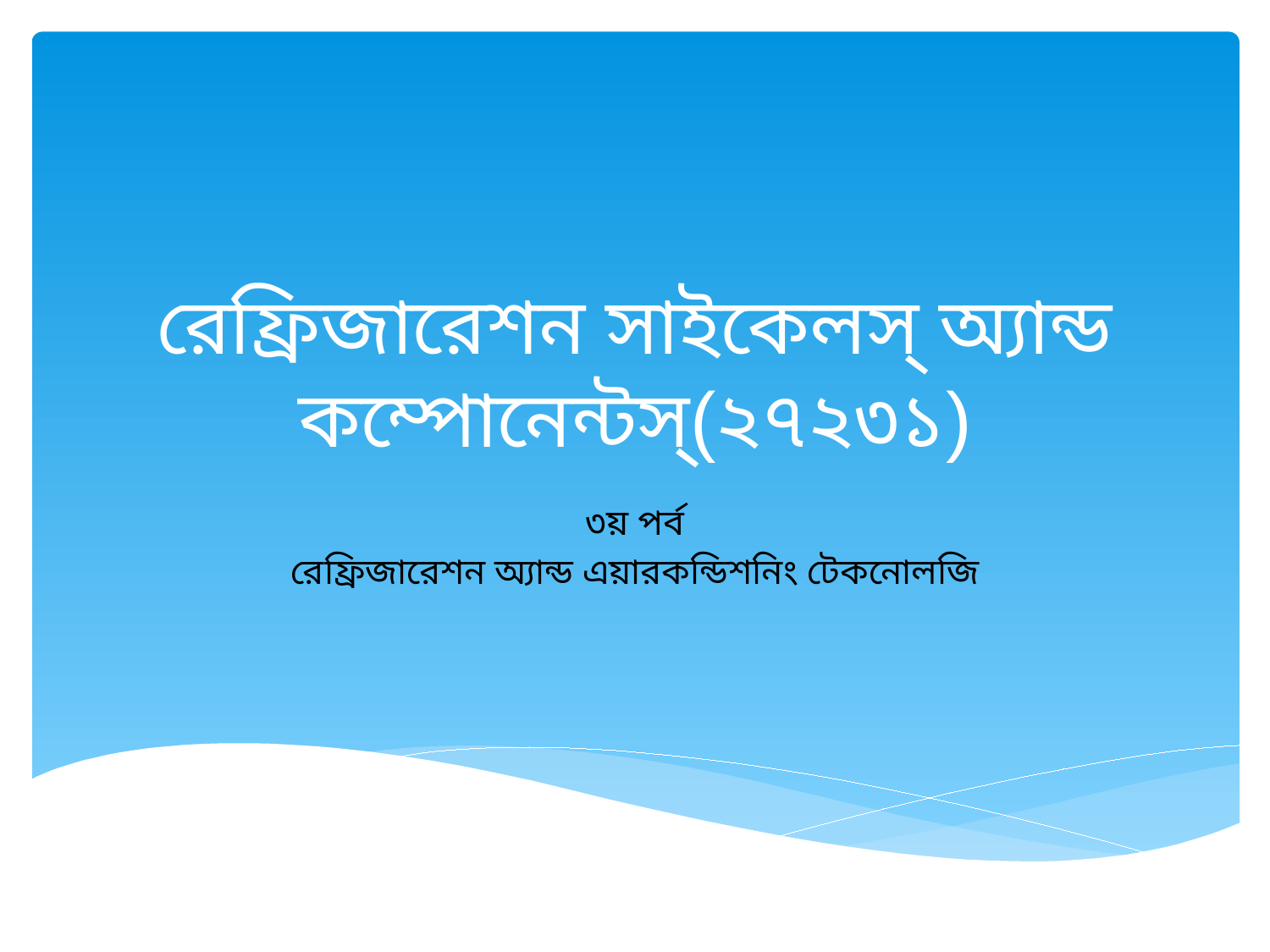

# রেফ্রিজারেশন সাইকেলস্ অ্যান্ড কম্পোনেন্টস্(২৭২৩১)
৩য় পর্ব
রেফ্রিজারেশন অ্যান্ড এয়ারকন্ডিশনিং টেকনোলজি